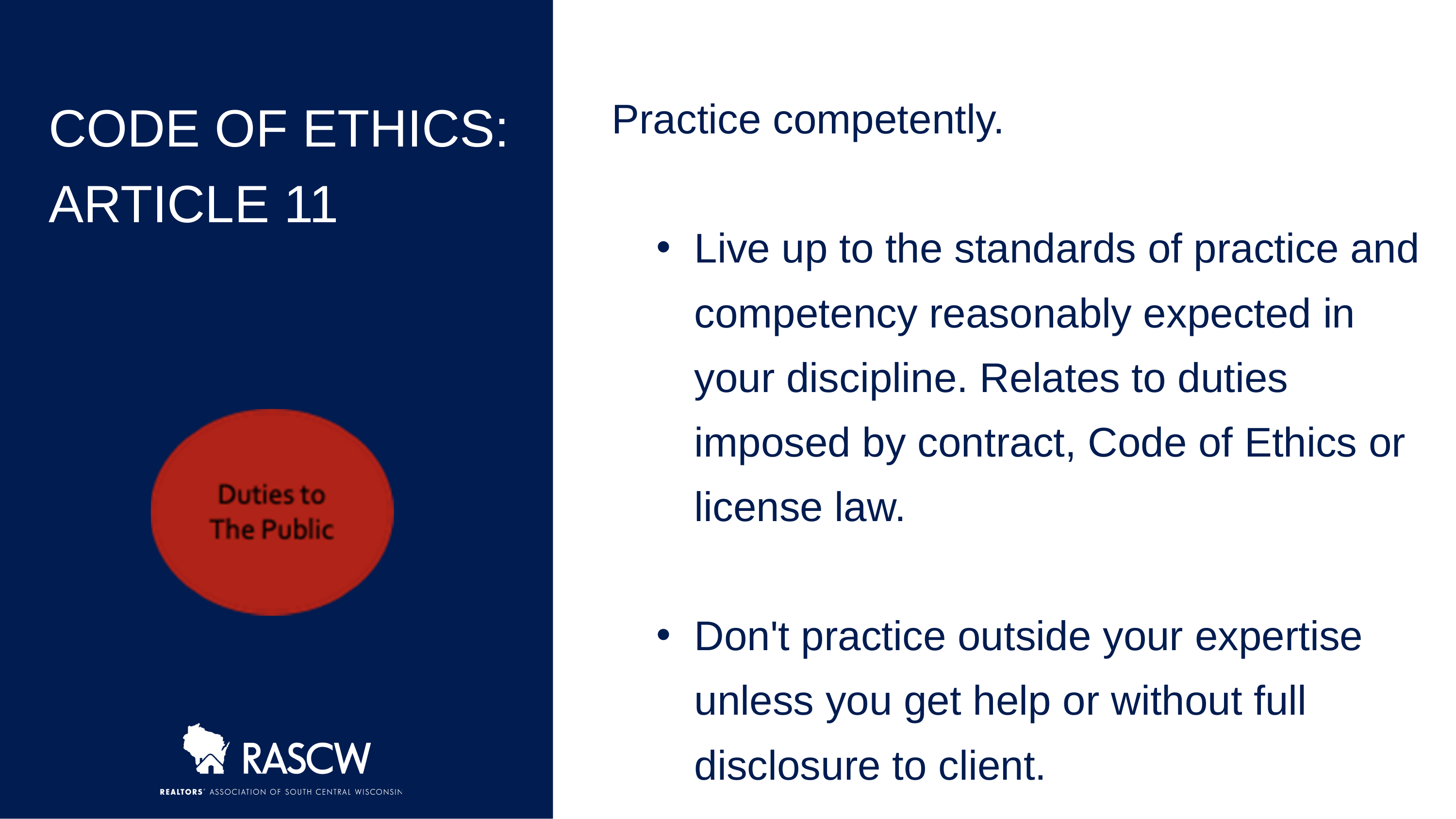

Practice competently.

Live up to the standards of practice and competency reasonably expected in your discipline. Relates to duties imposed by contract, Code of Ethics or license law.

Don't practice outside your expertise unless you get help or without full disclosure to client.

CODE OF ETHICS:
ARTICLE 11